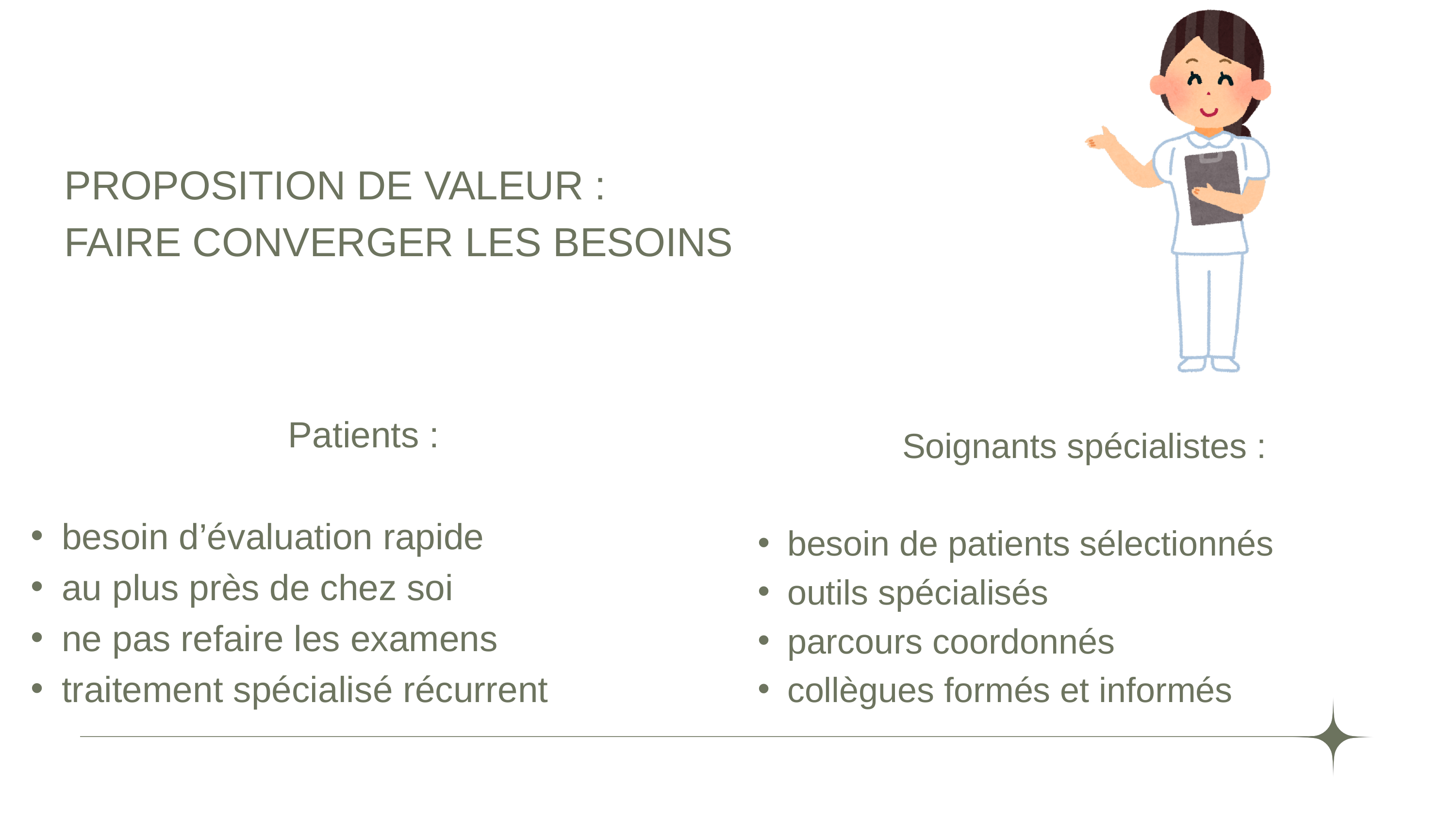

PROPOSITION DE VALEUR :
FAIRE CONVERGER LES BESOINS

Soignants spécialistes :

besoin de patients sélectionnés
outils spécialisés
parcours coordonnés
collègues formés et informés
Patients :

besoin d’évaluation rapide
au plus près de chez soi
ne pas refaire les examens
traitement spécialisé récurrent